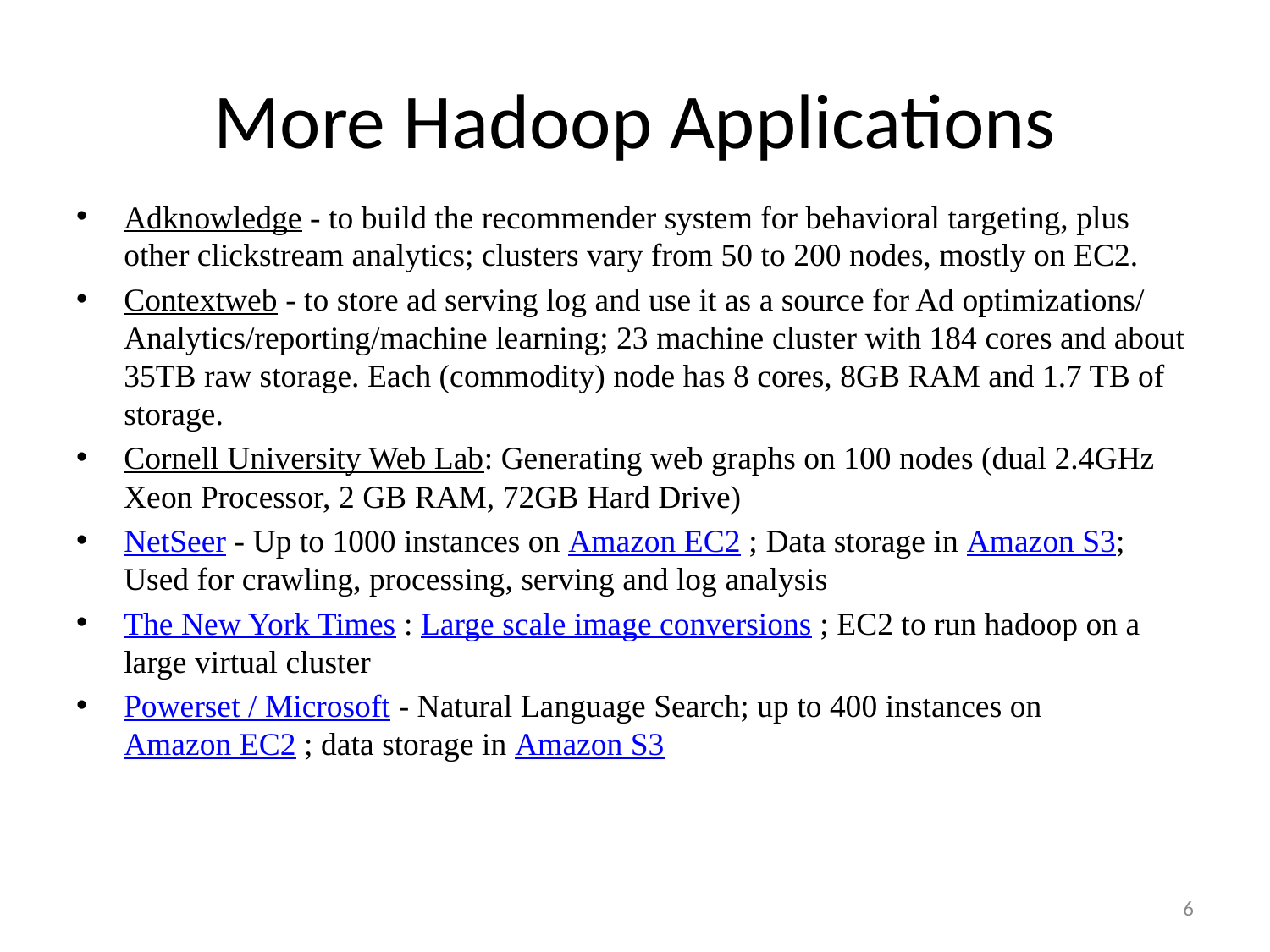

# More Hadoop Applications
Adknowledge - to build the recommender system for behavioral targeting, plus other clickstream analytics; clusters vary from 50 to 200 nodes, mostly on EC2.
Contextweb - to store ad serving log and use it as a source for Ad optimizations/ Analytics/reporting/machine learning; 23 machine cluster with 184 cores and about 35TB raw storage. Each (commodity) node has 8 cores, 8GB RAM and 1.7 TB of storage.
Cornell University Web Lab: Generating web graphs on 100 nodes (dual 2.4GHz Xeon Processor, 2 GB RAM, 72GB Hard Drive)
NetSeer - Up to 1000 instances on Amazon EC2 ; Data storage in Amazon S3; Used for crawling, processing, serving and log analysis
The New York Times : Large scale image conversions ; EC2 to run hadoop on a large virtual cluster
Powerset / Microsoft - Natural Language Search; up to 400 instances on Amazon EC2 ; data storage in Amazon S3
6